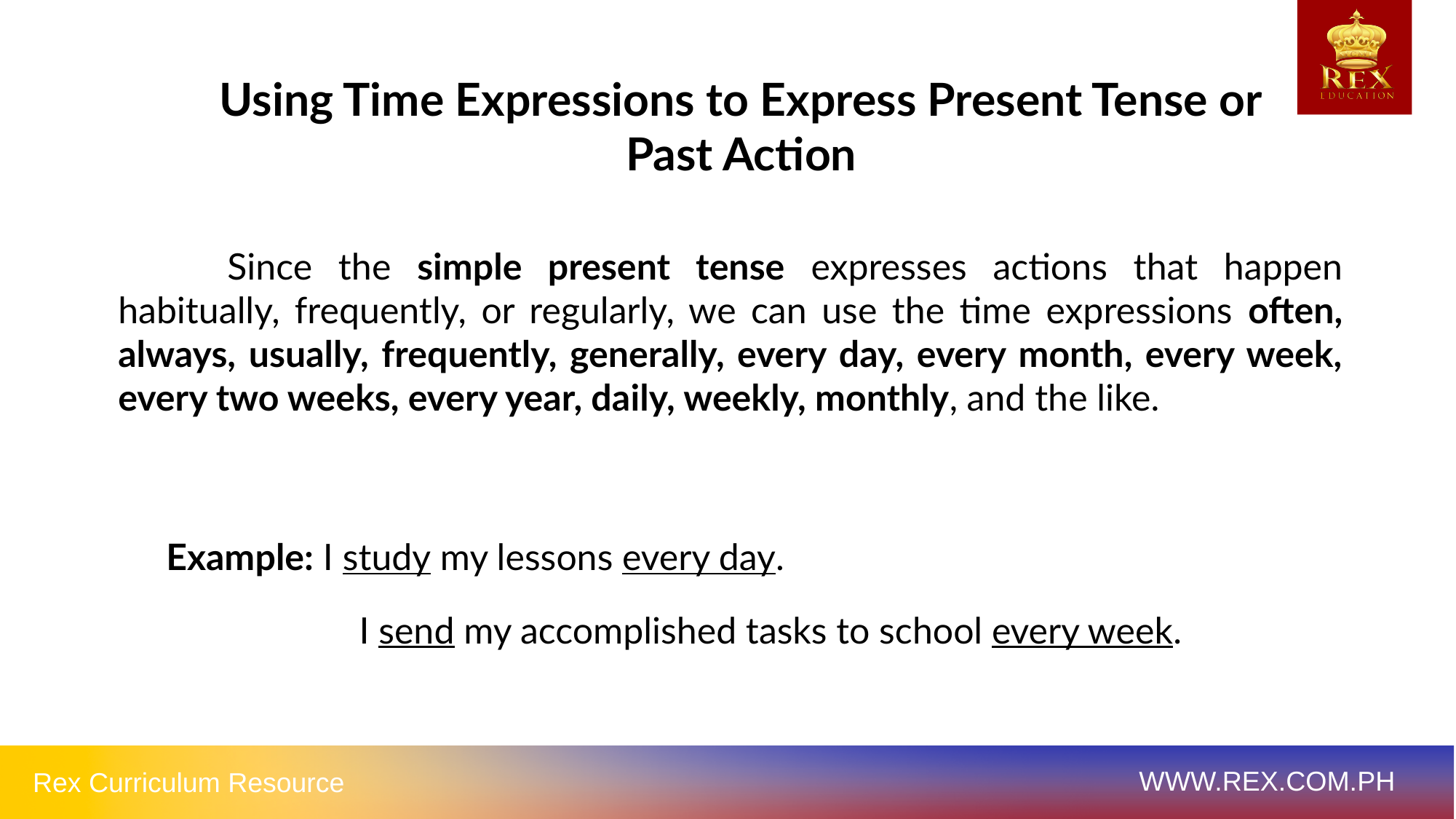

Using Time Expressions to Express Present Tense or Past Action
	Since the simple present tense expresses actions that happen habitually, frequently, or regularly, we can use the time expressions often, always, usually, frequently, generally, every day, every month, every week, every two weeks, every year, daily, weekly, monthly, and the like.
Example: I study my lessons every day.
I send my accomplished tasks to school every week.